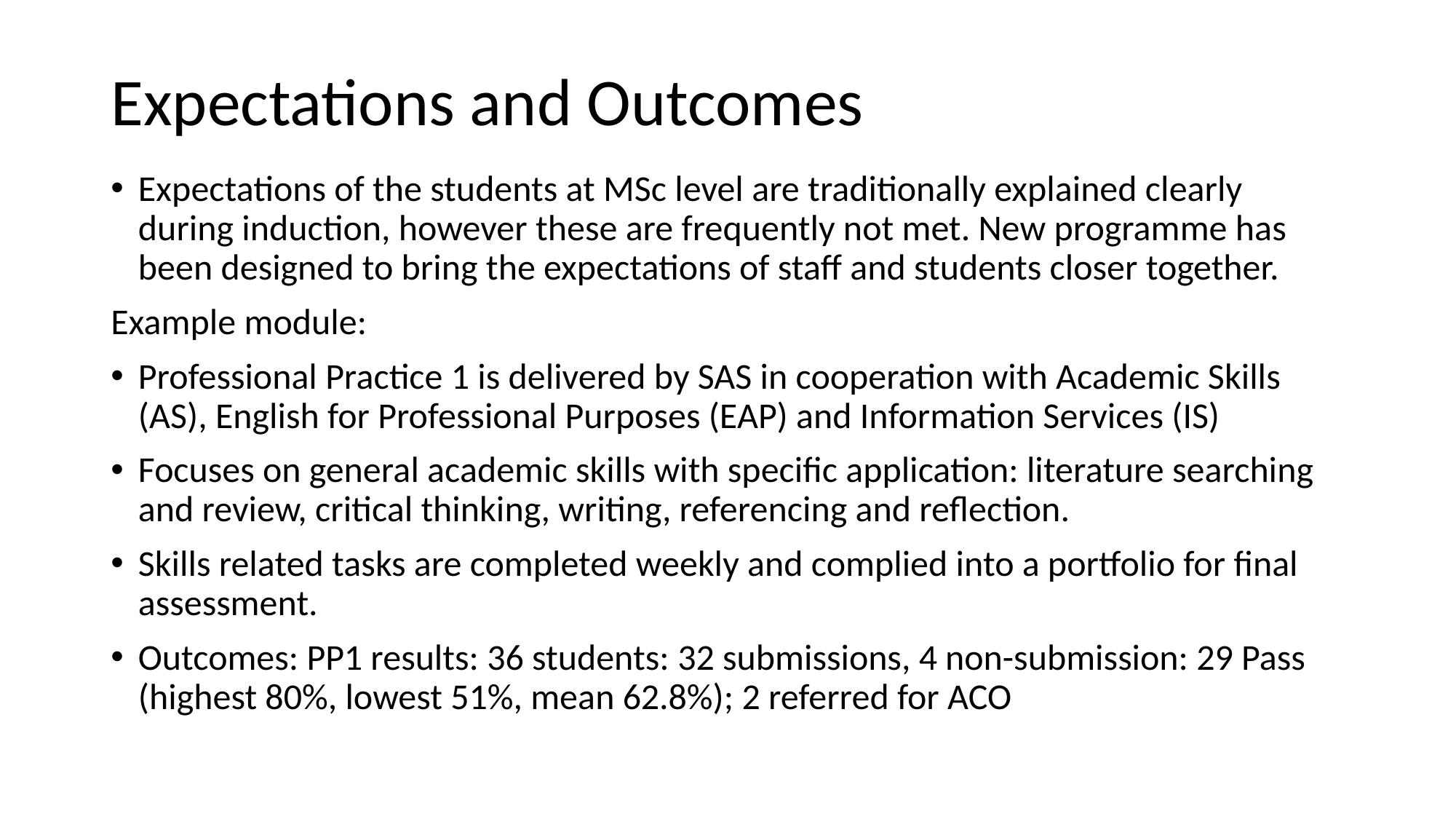

# Expectations and Outcomes
Expectations of the students at MSc level are traditionally explained clearly during induction, however these are frequently not met. New programme has been designed to bring the expectations of staff and students closer together.
Example module:
Professional Practice 1 is delivered by SAS in cooperation with Academic Skills (AS), English for Professional Purposes (EAP) and Information Services (IS)
Focuses on general academic skills with specific application: literature searching and review, critical thinking, writing, referencing and reflection.
Skills related tasks are completed weekly and complied into a portfolio for final assessment.
Outcomes: PP1 results: 36 students: 32 submissions, 4 non-submission: 29 Pass (highest 80%, lowest 51%, mean 62.8%); 2 referred for ACO